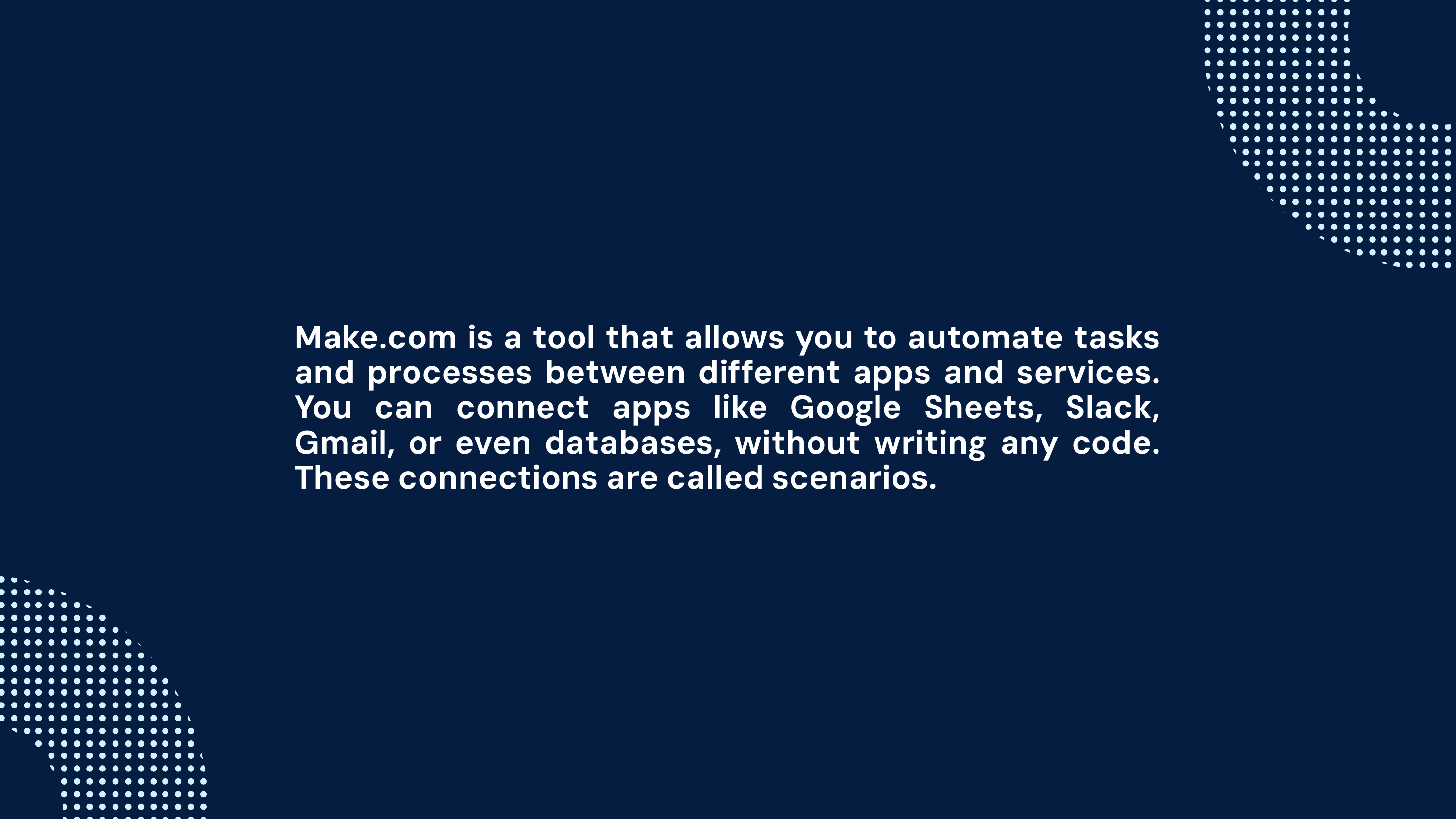

Make.com is a tool that allows you to automate tasks and processes between different apps and services. You can connect apps like Google Sheets, Slack, Gmail, or even databases, without writing any code. These connections are called scenarios.